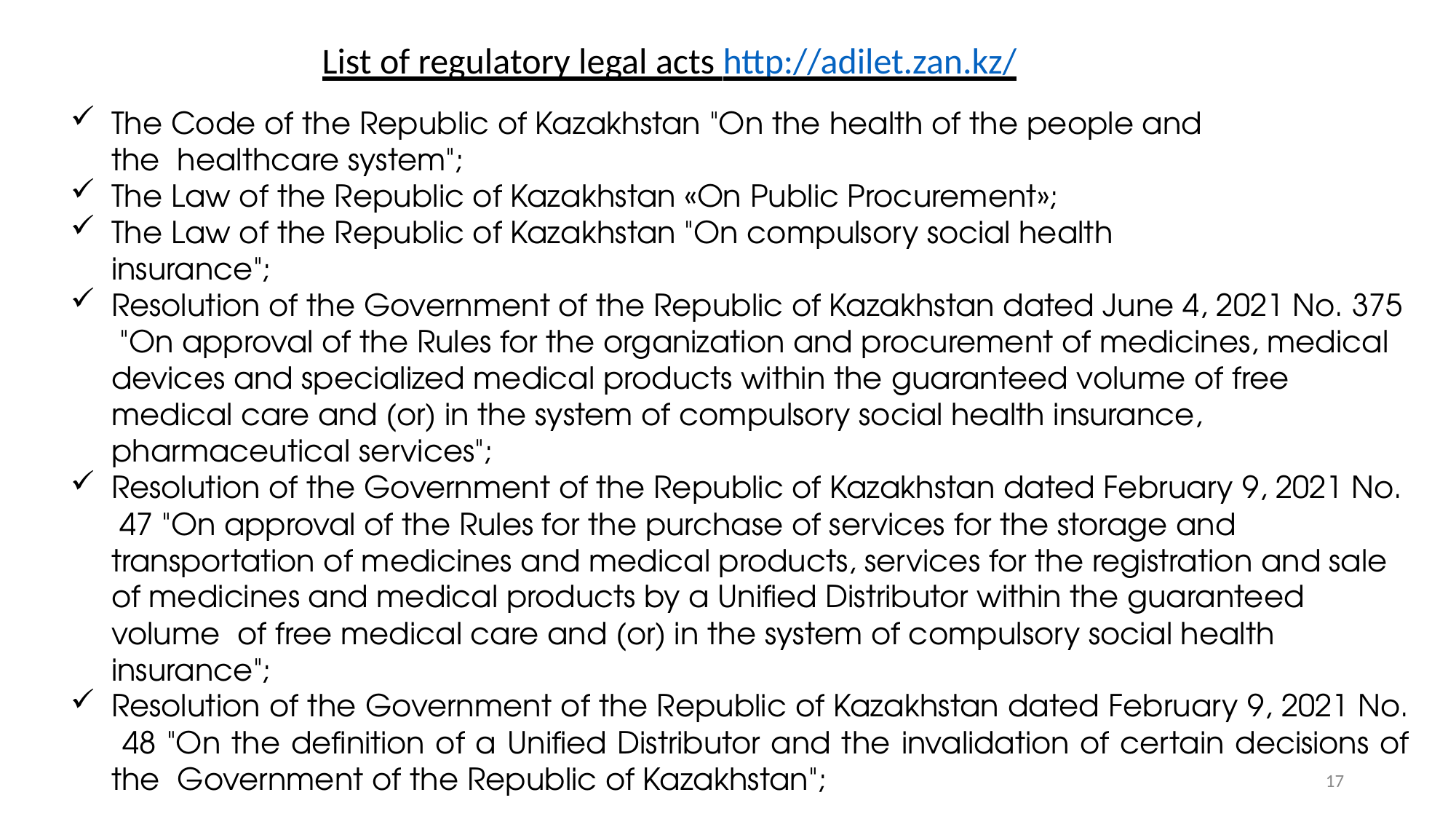

# List of regulatory legal acts http://adilet.zan.kz/
The Code of the Republic of Kazakhstan "On the health of the people and the  healthcare system";
The Law of the Republic of Kazakhstan «On Public Procurement»;
The Law of the Republic of Kazakhstan "On compulsory social health insurance";
Resolution of the Government of the Republic of Kazakhstan dated June 4, 2021 No. 375  "On approval of the Rules for the organization and procurement of medicines, medical  devices and specialized medical products within the guaranteed volume of free  medical care and (or) in the system of compulsory social health insurance,  pharmaceutical services";
Resolution of the Government of the Republic of Kazakhstan dated February 9, 2021 No.  47 "On approval of the Rules for the purchase of services for the storage and  transportation of medicines and medical products, services for the registration and sale  of medicines and medical products by a Unified Distributor within the guaranteed volume  of free medical care and (or) in the system of compulsory social health insurance";
Resolution of the Government of the Republic of Kazakhstan dated February 9, 2021 No.  48 "On the definition of a Unified Distributor and the invalidation of certain decisions of the  Government of the Republic of Kazakhstan";
17